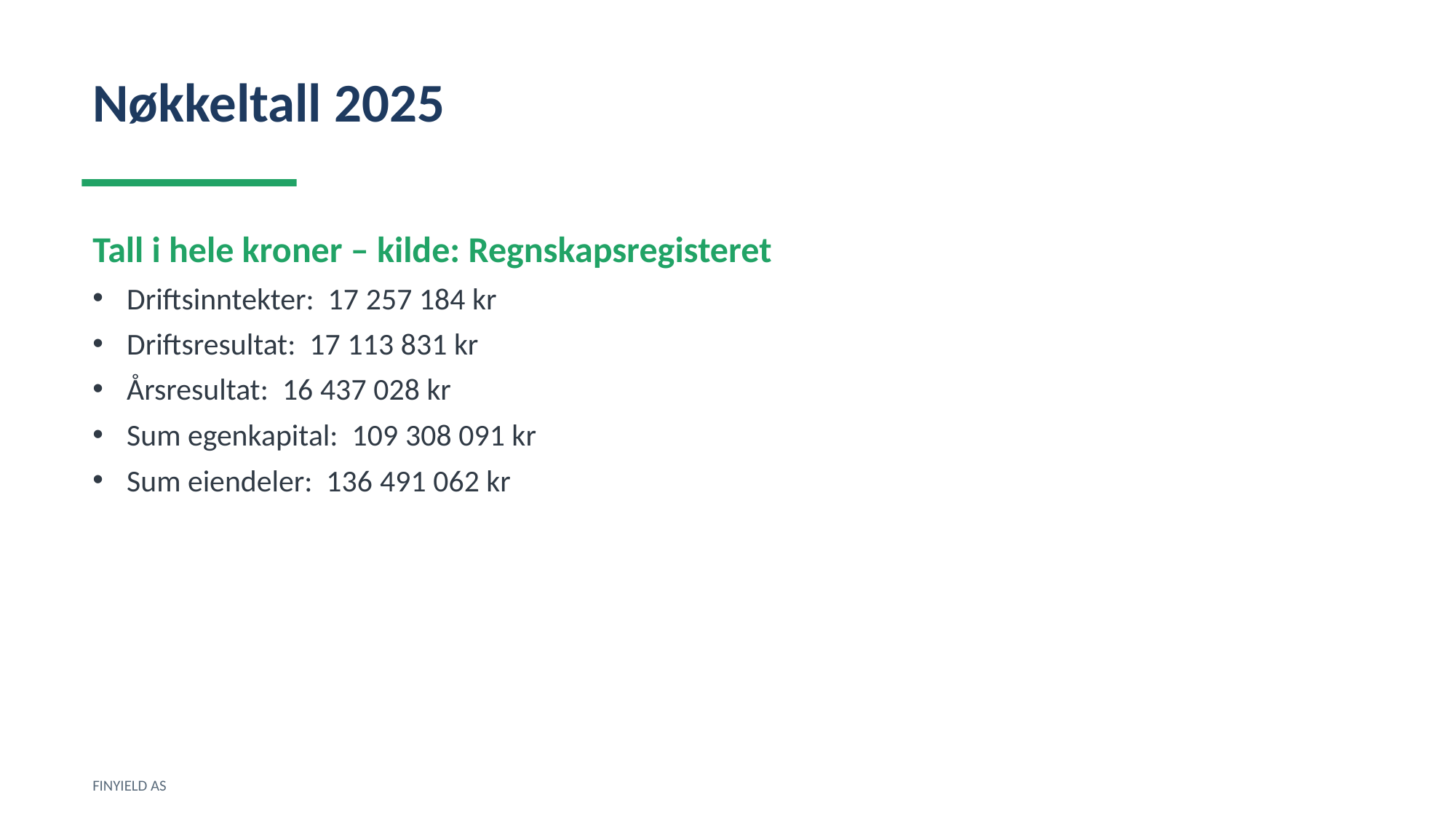

Nøkkeltall 2025

Tall i hele kroner – kilde: Regnskapsregisteret
Driftsinntekter:  17 257 184 kr
Driftsresultat:  17 113 831 kr
Årsresultat:  16 437 028 kr
Sum egenkapital:  109 308 091 kr
Sum eiendeler:  136 491 062 kr
FINYIELD AS